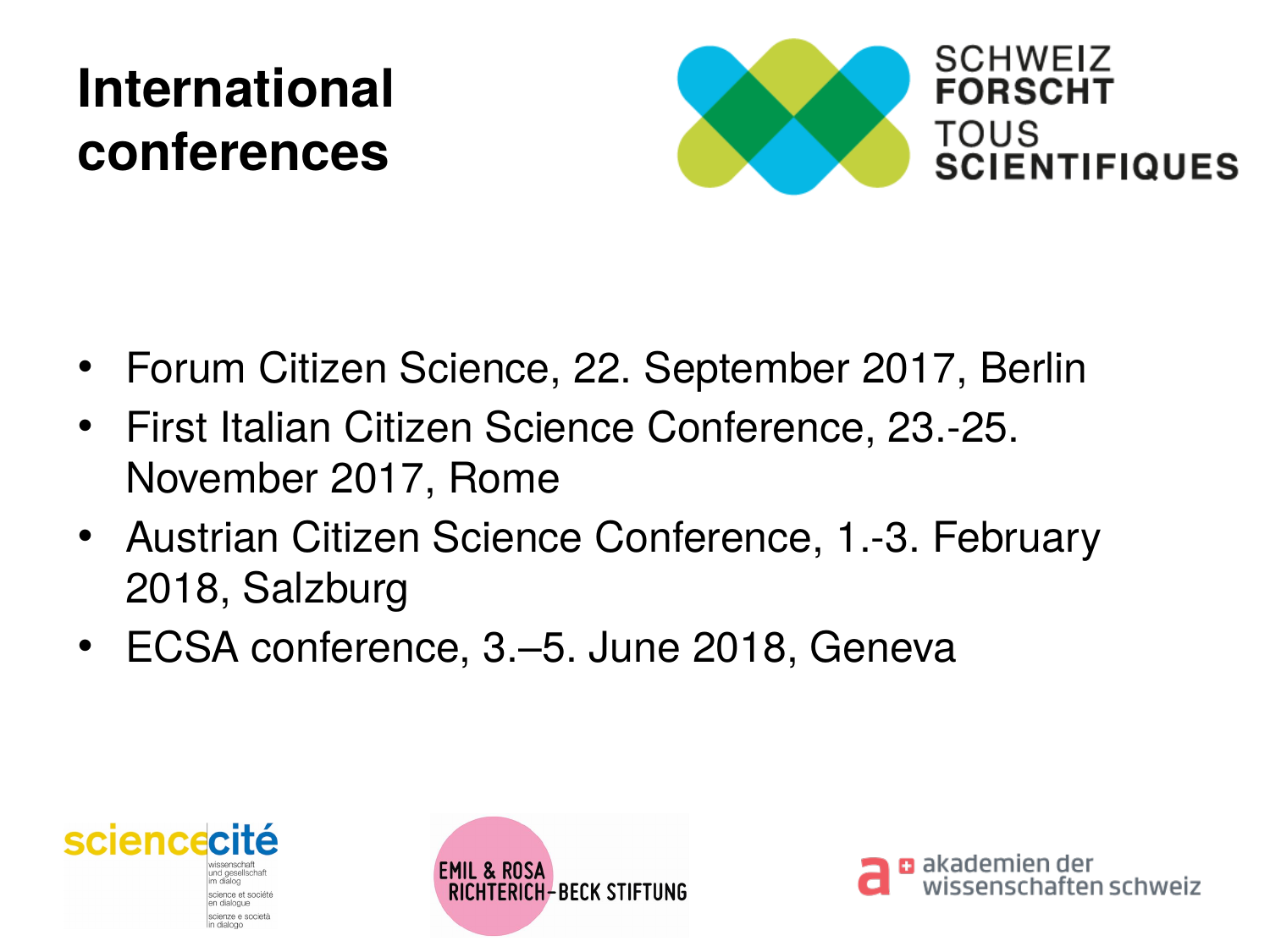

# International conferences

Forum Citizen Science, 22. September 2017, Berlin
First Italian Citizen Science Conference, 23.-25. November 2017, Rome
Austrian Citizen Science Conference, 1.-3. February 2018, Salzburg
ECSA conference, 3.–5. June 2018, Geneva